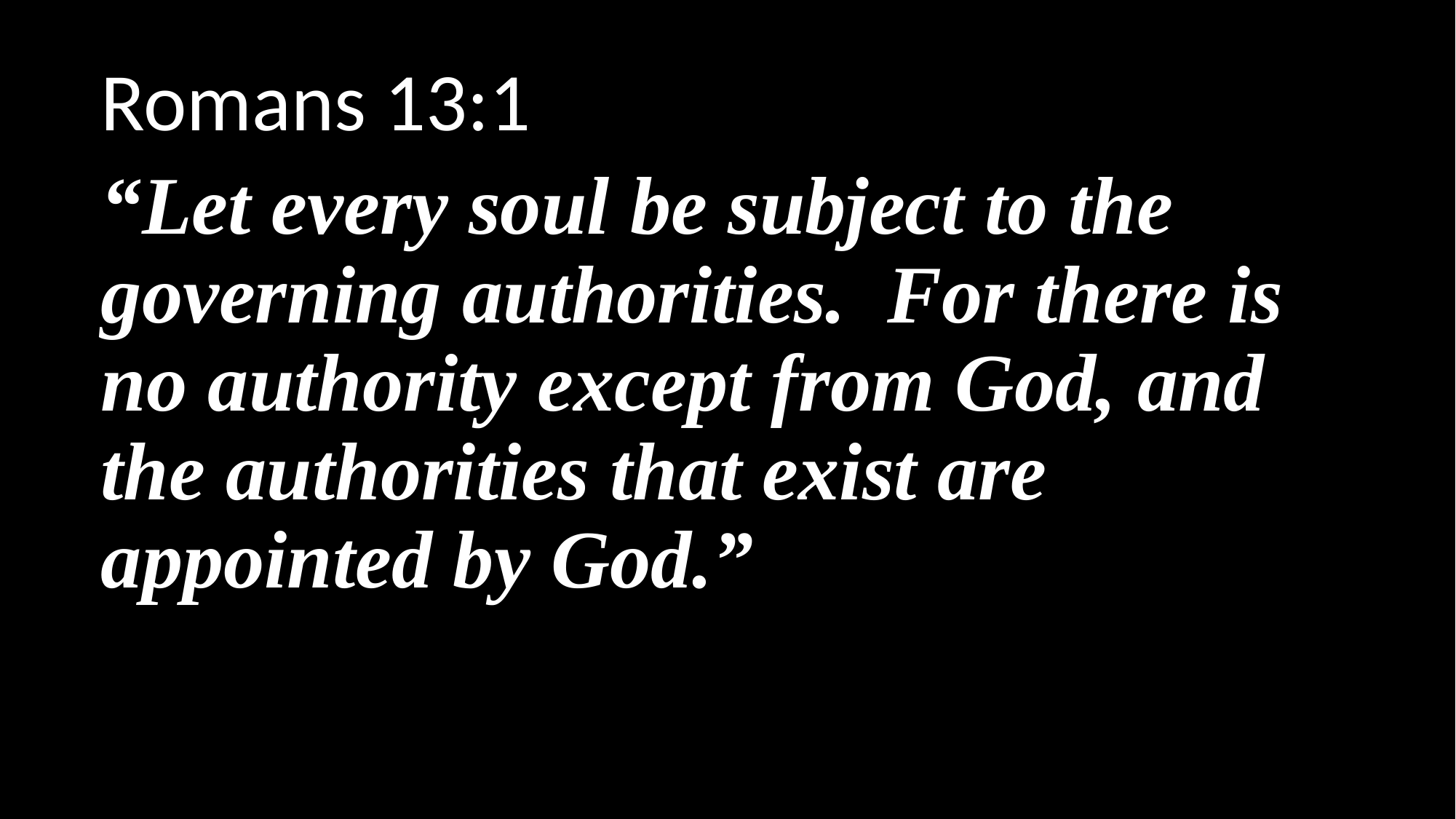

Romans 13:1
“Let every soul be subject to the governing authorities.  For there is no authority except from God, and the authorities that exist are appointed by God.”